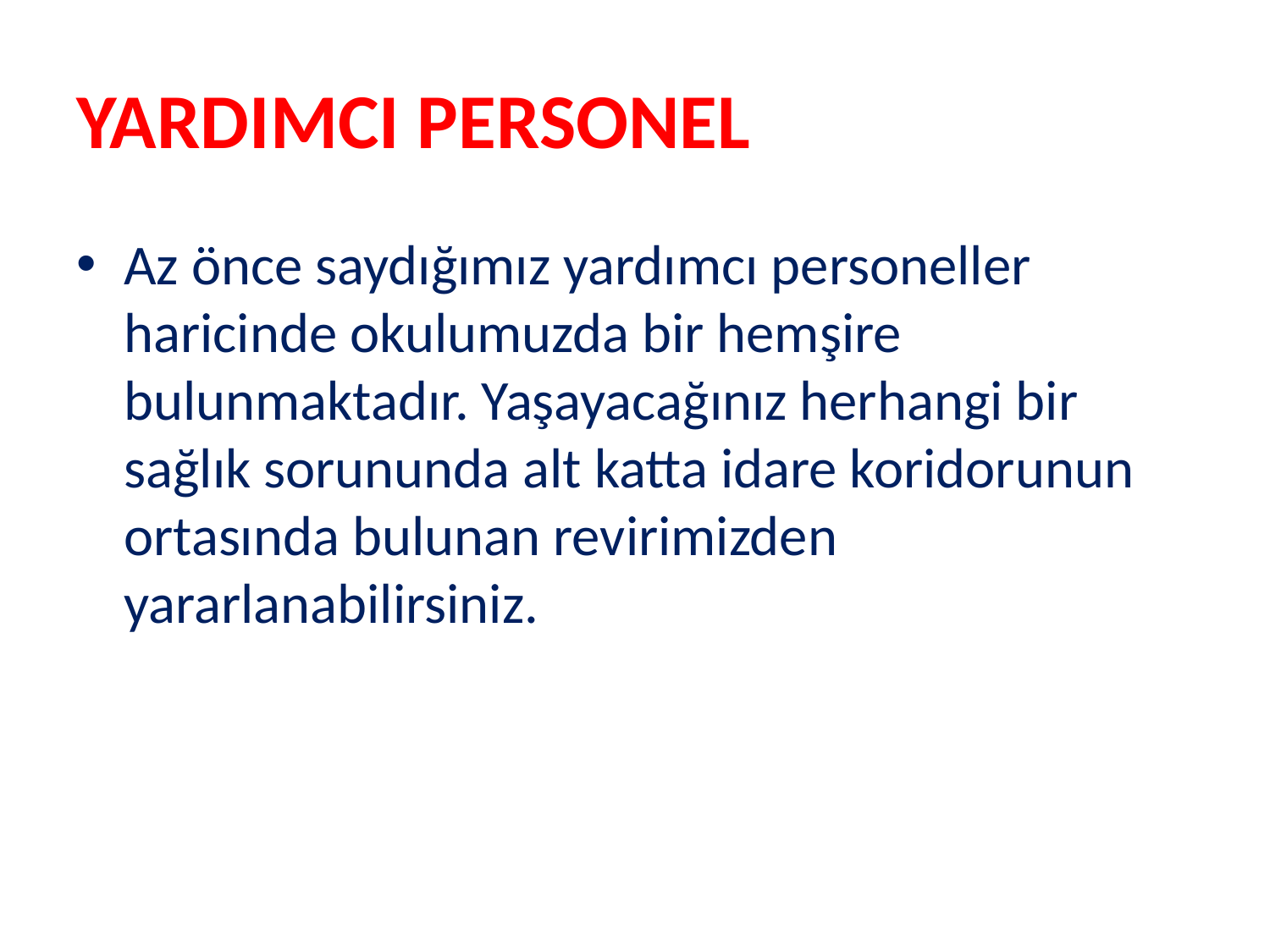

# YARDIMCI PERSONEL
Az önce saydığımız yardımcı personeller haricinde okulumuzda bir hemşire bulunmaktadır. Yaşayacağınız herhangi bir sağlık sorununda alt katta idare koridorunun ortasında bulunan revirimizden yararlanabilirsiniz.